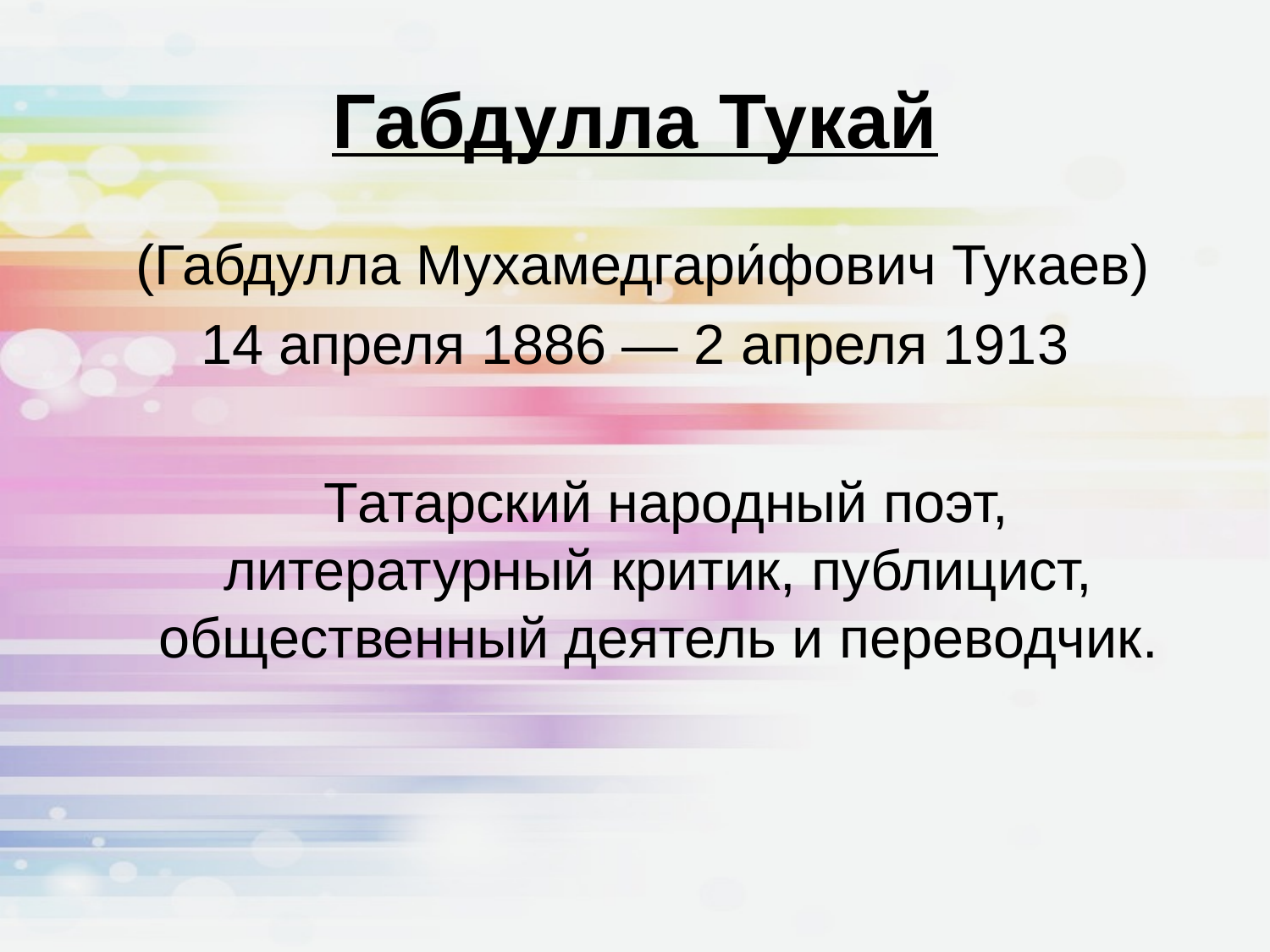

# Габдулла Тукай
 (Габдулла Мухамедгари́фович Тукаев)
14 апреля 1886 — 2 апреля 1913

    Татарский народный поэт, литературный критик, публицист, общественный деятель и переводчик.